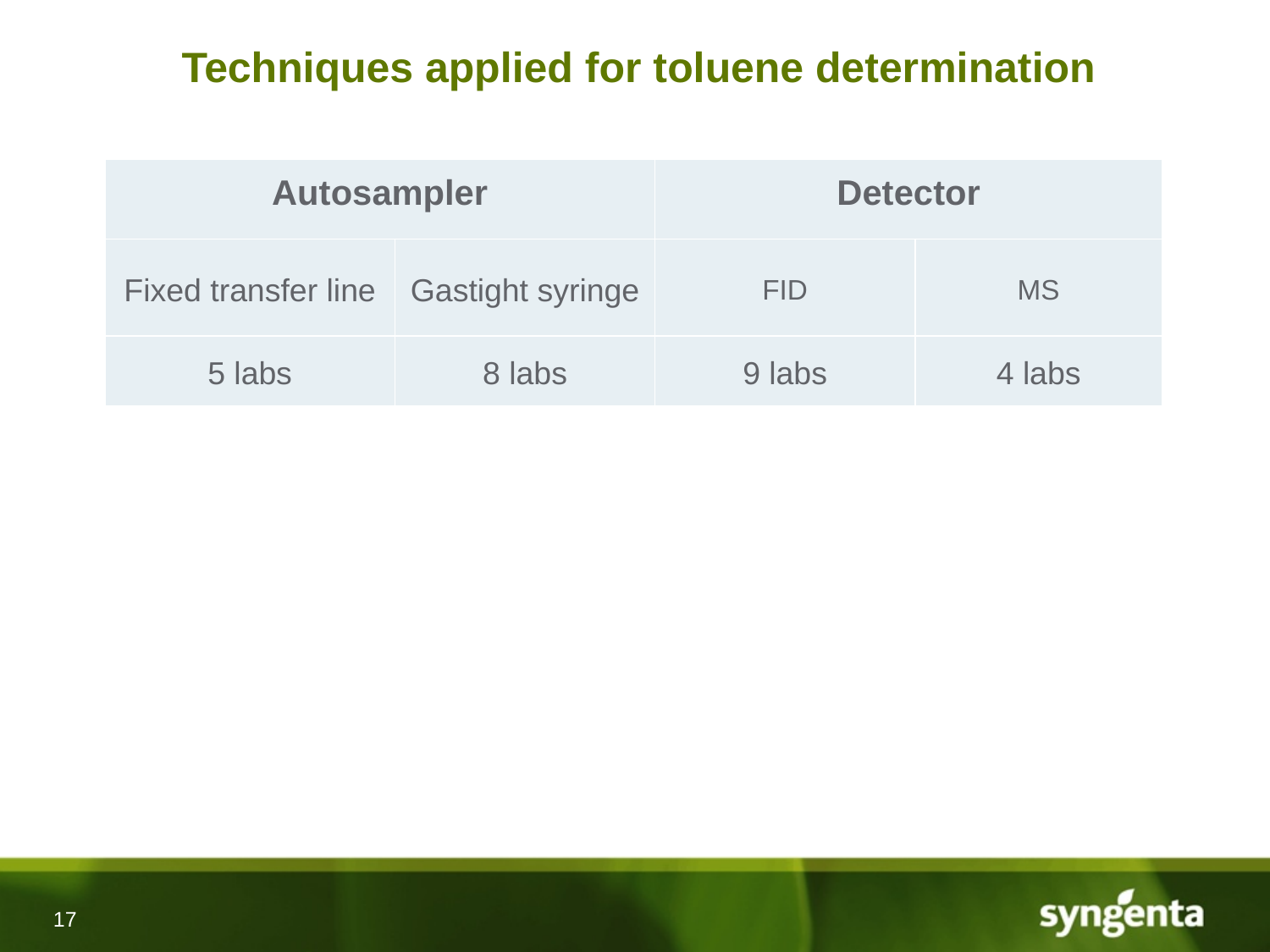

# Techniques applied for toluene determination

| Autosampler |  | Detector |  |
| --- | --- | --- | --- |
| Fixed transfer line | Gastight syringe | FID | MS |
| 5 labs | 8 labs | 9 labs | 4 labs |